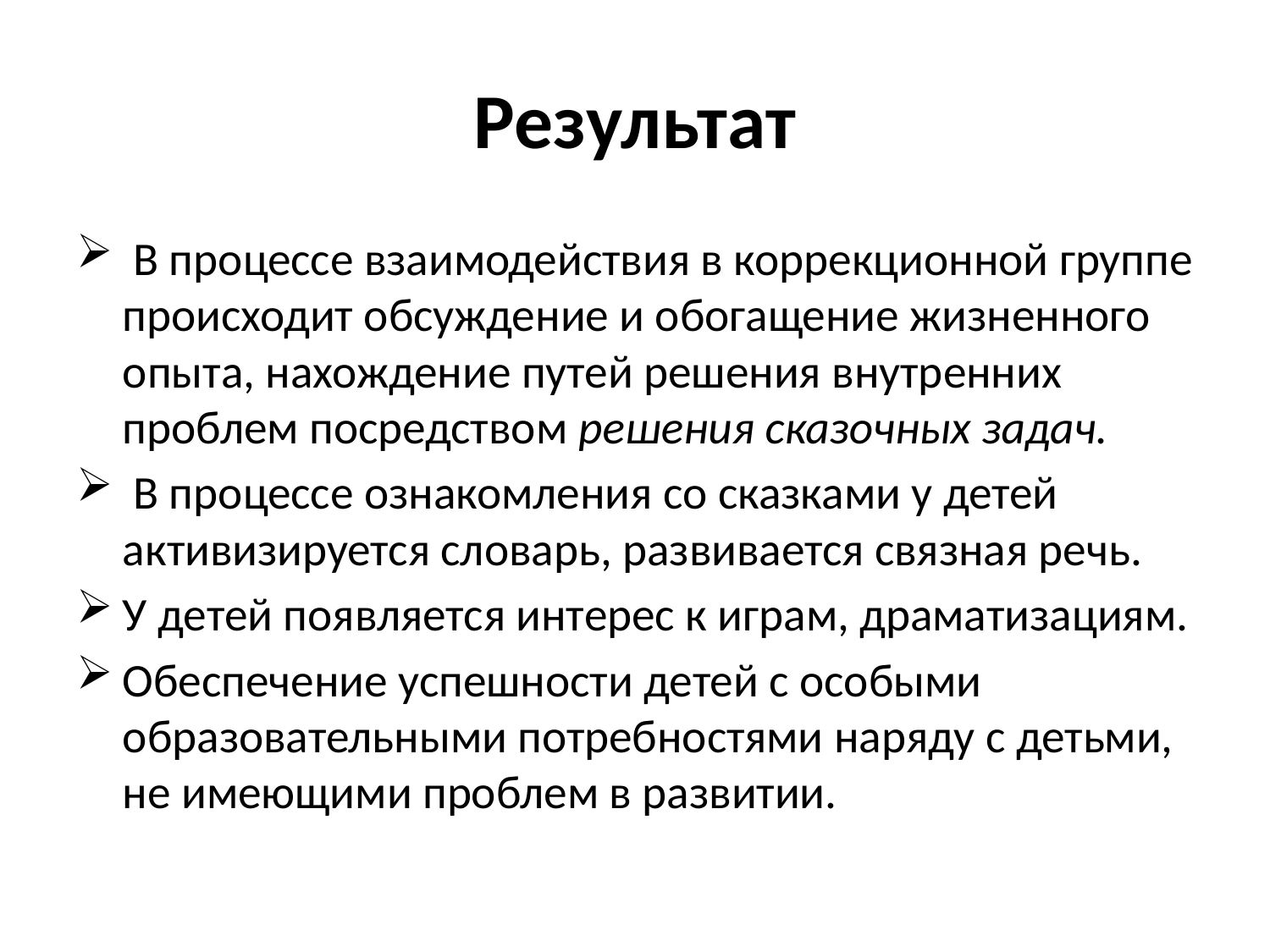

Результат
 В процессе взаимодействия в коррекционной группе происходит обсуждение и обогащение жизненного опыта, нахождение путей решения внутренних проблем посредством решения сказочных задач.
 В процессе ознакомления со сказками у детей активизируется словарь, развивается связная речь.
У детей появляется интерес к играм, драматизациям.
Обеспечение успешности детей с особыми образовательными потребностями наряду с детьми, не имеющими проблем в развитии.